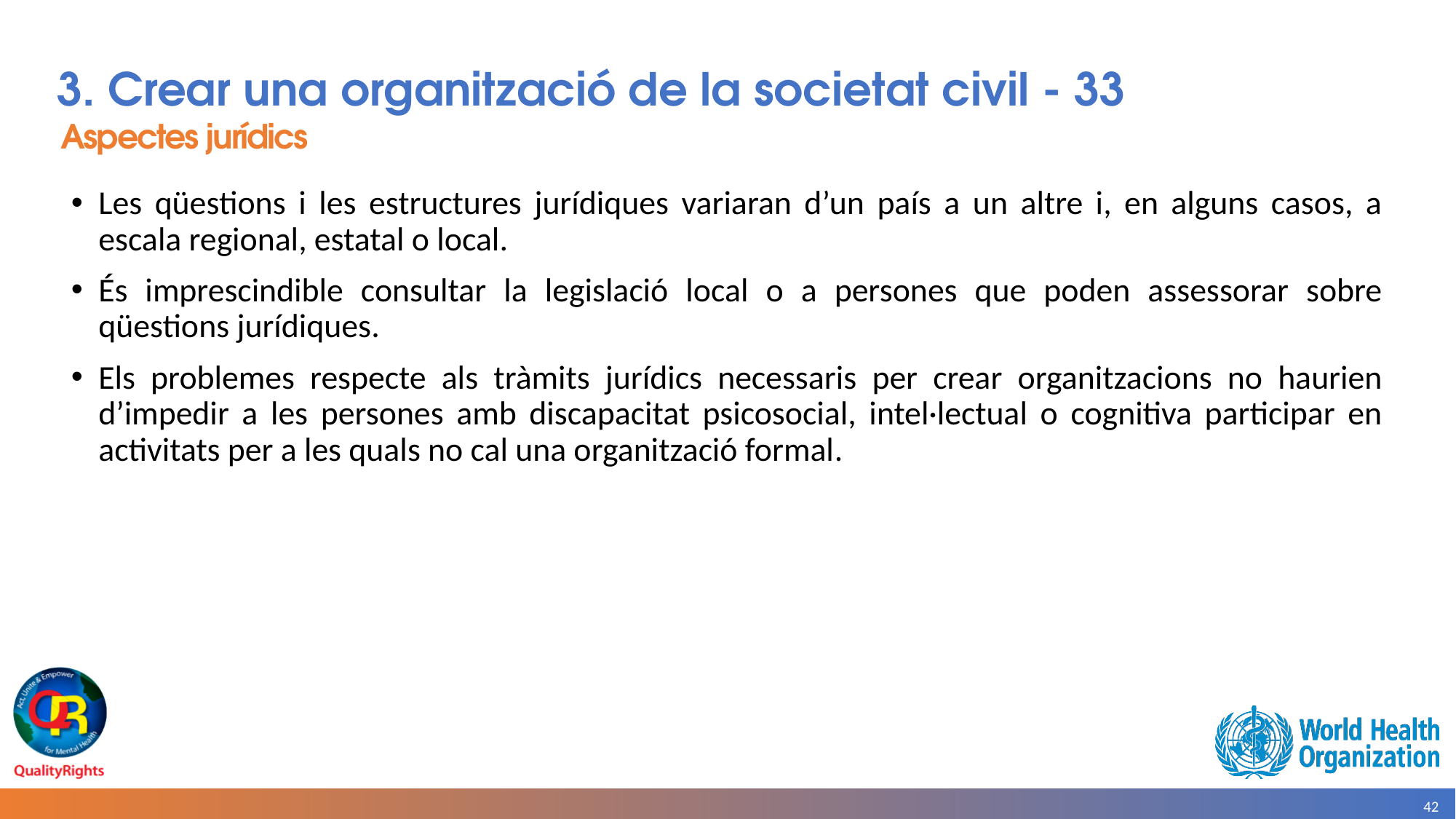

# 3. Crear una organització de la societat civil - 33
Aspectes jurídics
Les qüestions i les estructures jurídiques variaran d’un país a un altre i, en alguns casos, a escala regional, estatal o local.
És imprescindible consultar la legislació local o a persones que poden assessorar sobre qüestions jurídiques.
Els problemes respecte als tràmits jurídics necessaris per crear organitzacions no haurien d’impedir a les persones amb discapacitat psicosocial, intel·lectual o cognitiva participar en activitats per a les quals no cal una organització formal.